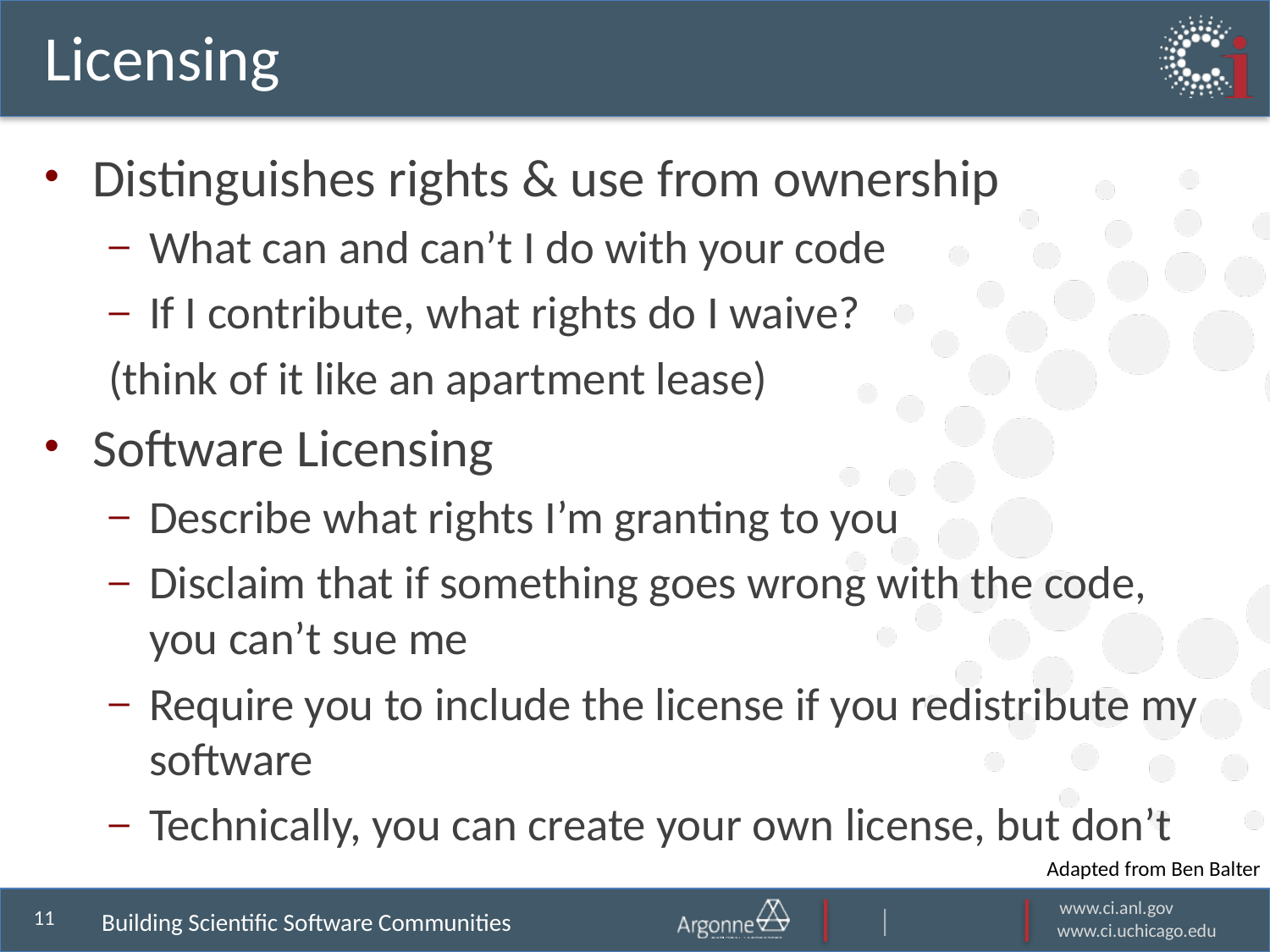

# Licensing
Distinguishes rights & use from ownership
What can and can’t I do with your code
If I contribute, what rights do I waive?
(think of it like an apartment lease)
Software Licensing
Describe what rights I’m granting to you
Disclaim that if something goes wrong with the code, you can’t sue me
Require you to include the license if you redistribute my software
Technically, you can create your own license, but don’t
Adapted from Ben Balter
Building Scientific Software Communities